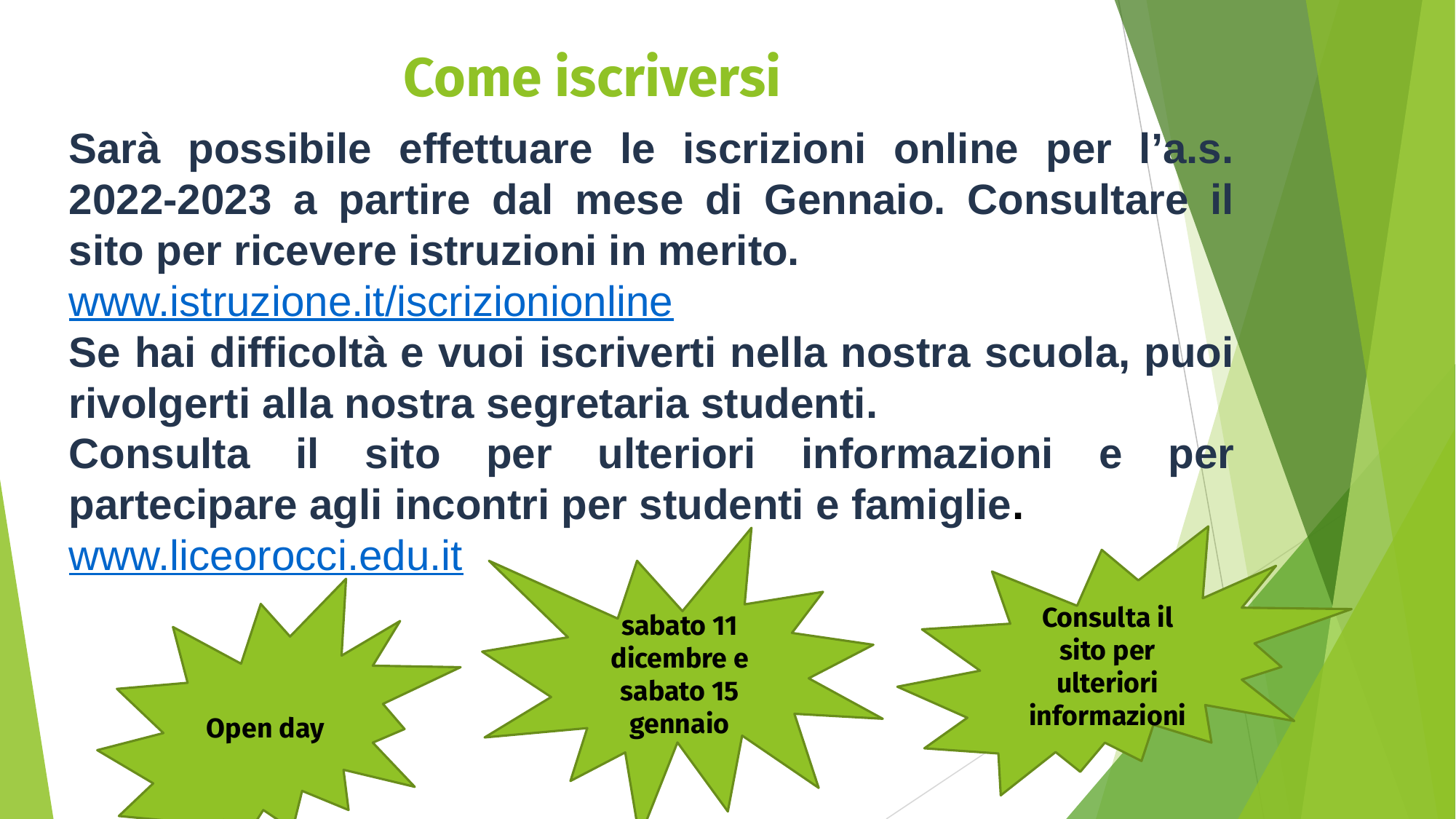

# Come iscriversi
Sarà possibile effettuare le iscrizioni online per l’a.s. 2022-2023 a partire dal mese di Gennaio. Consultare il sito per ricevere istruzioni in merito.
www.istruzione.it/iscrizionionline
Se hai difficoltà e vuoi iscriverti nella nostra scuola, puoi rivolgerti alla nostra segretaria studenti.
Consulta il sito per ulteriori informazioni e per partecipare agli incontri per studenti e famiglie.
www.liceorocci.edu.it

Consulta il sito per ulteriori informazioni
sabato 11 dicembre e sabato 15 gennaio
Open day